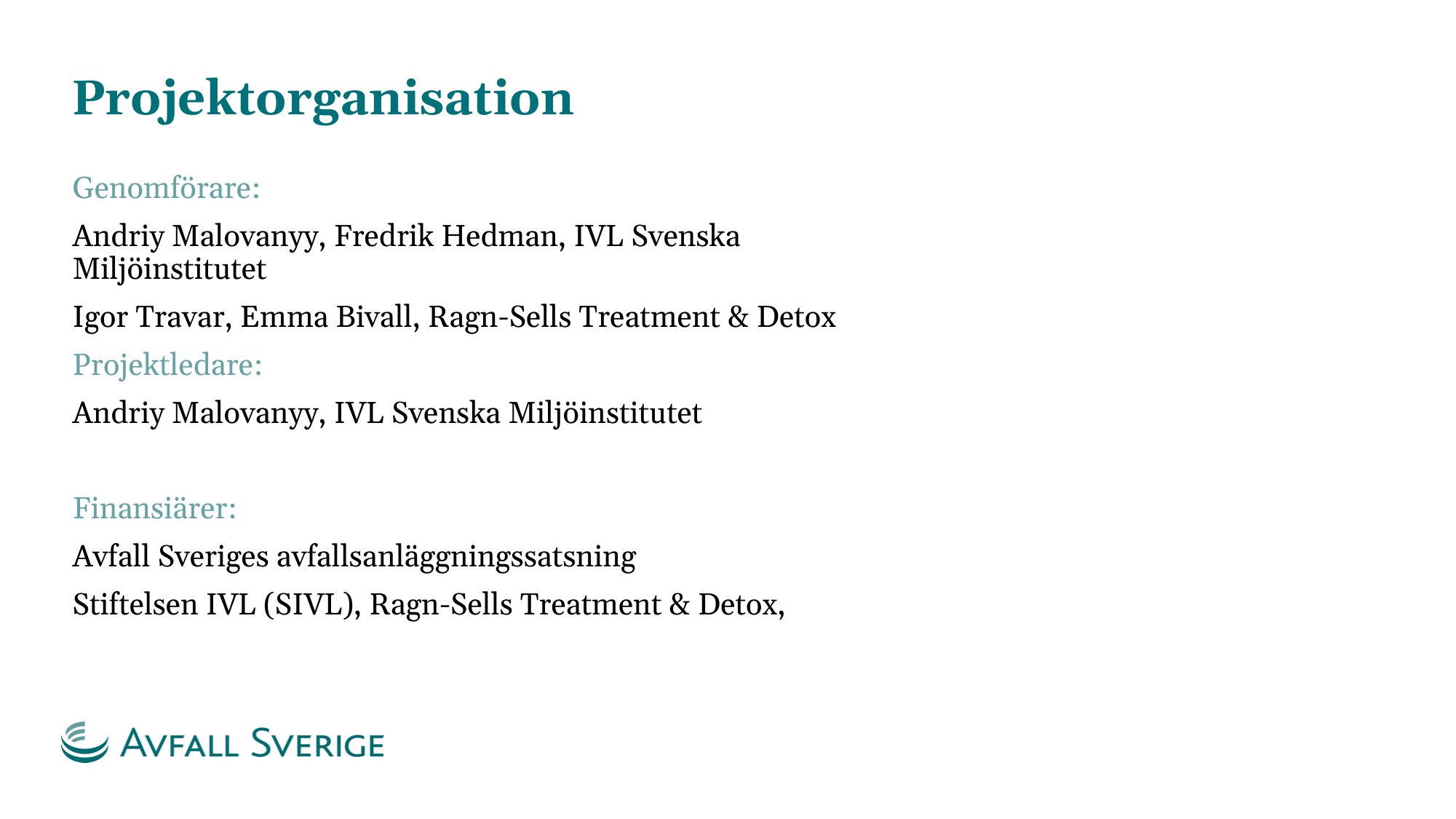

# Projektorganisation
Genomförare:
Andriy Malovanyy, Fredrik Hedman, IVL Svenska Miljöinstitutet
Igor Travar, Emma Bivall, Ragn-Sells Treatment & Detox
Projektledare:
Andriy Malovanyy, IVL Svenska Miljöinstitutet

Finansiärer:
Avfall Sveriges avfallsanläggningssatsning
Stiftelsen IVL (SIVL), Ragn-Sells Treatment & Detox,